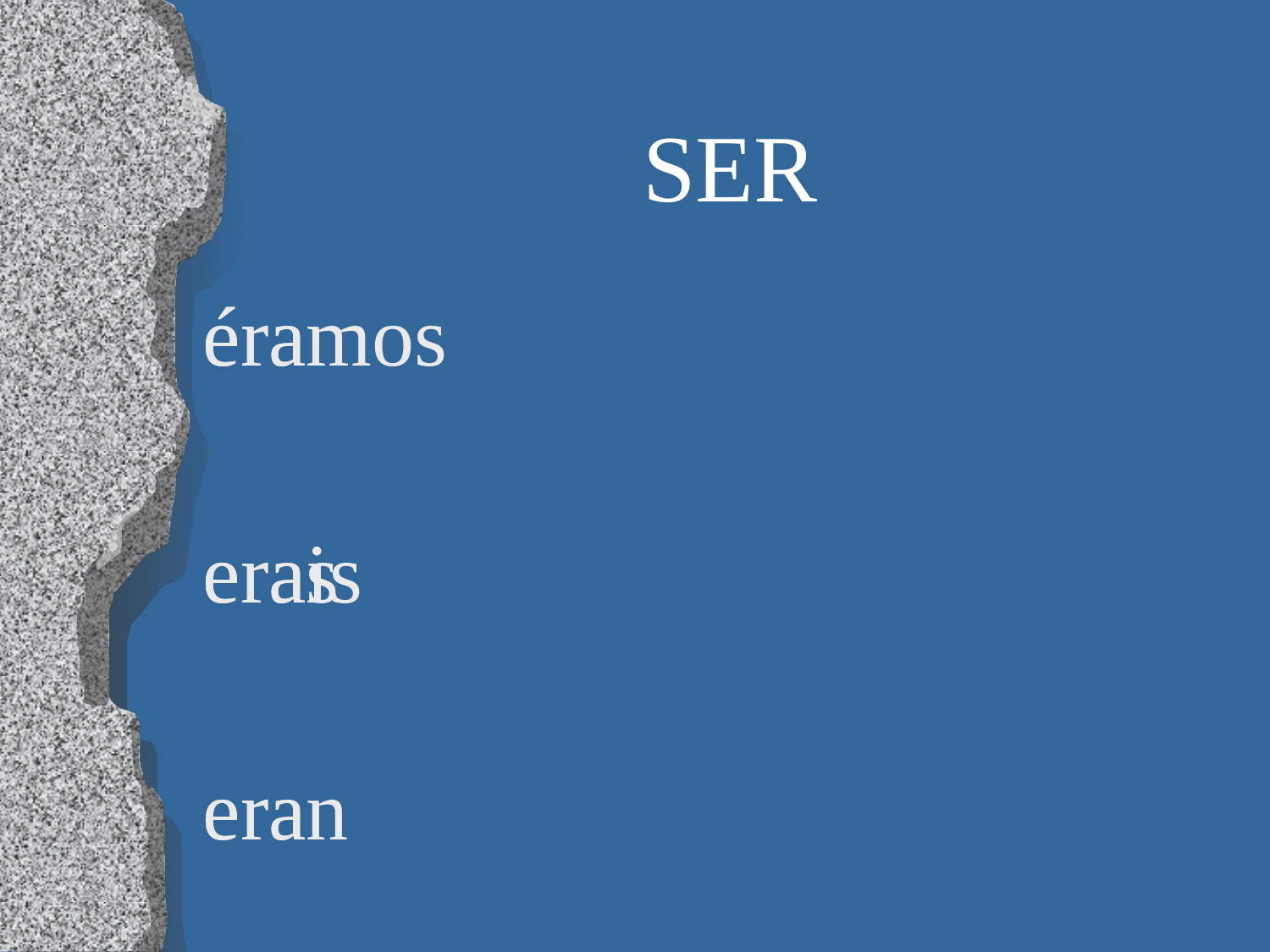

# SER
era

eras

era
éramos

erais

eran